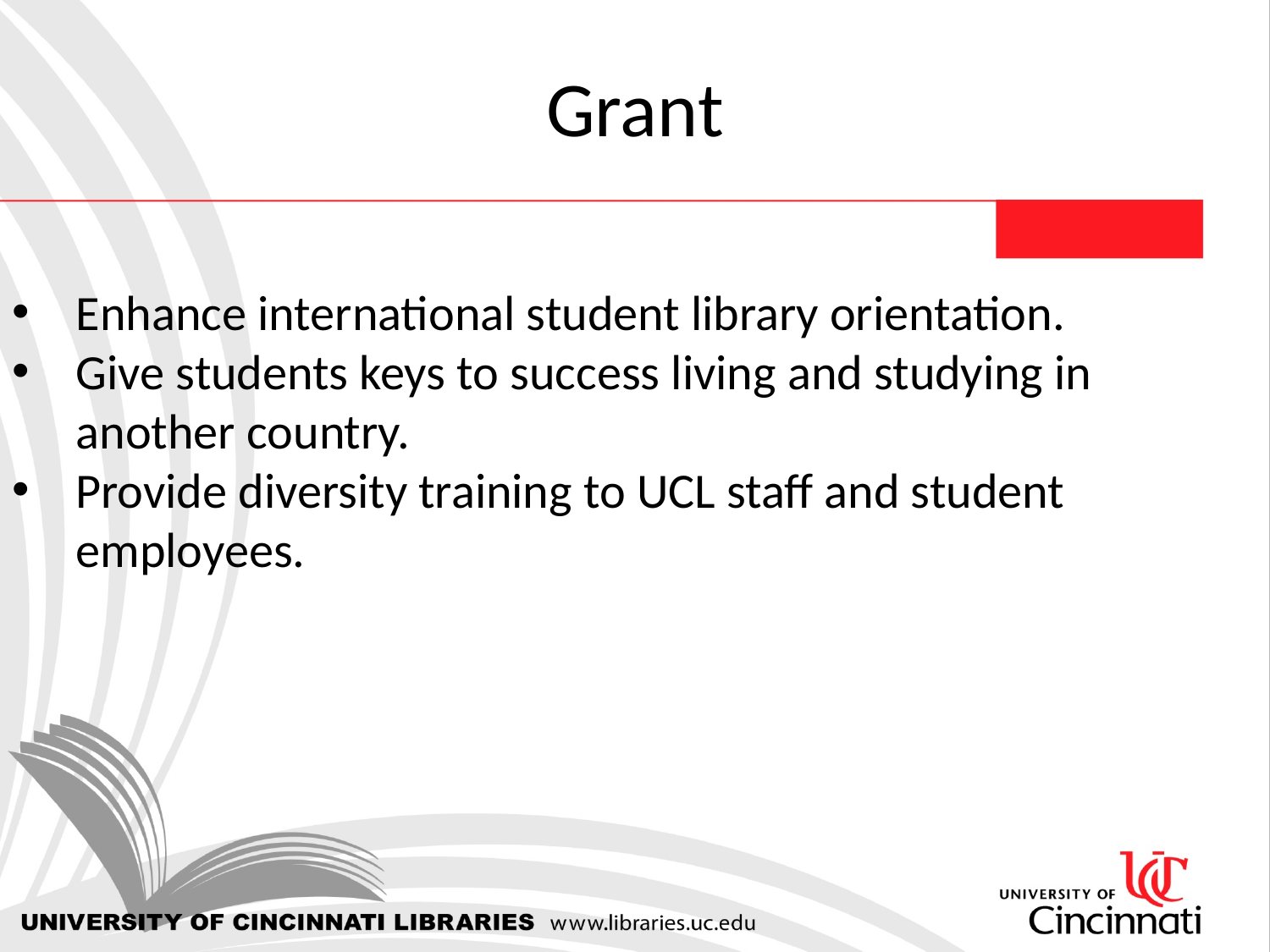

Grant
Enhance international student library orientation.
Give students keys to success living and studying in another country.
Provide diversity training to UCL staff and student employees.